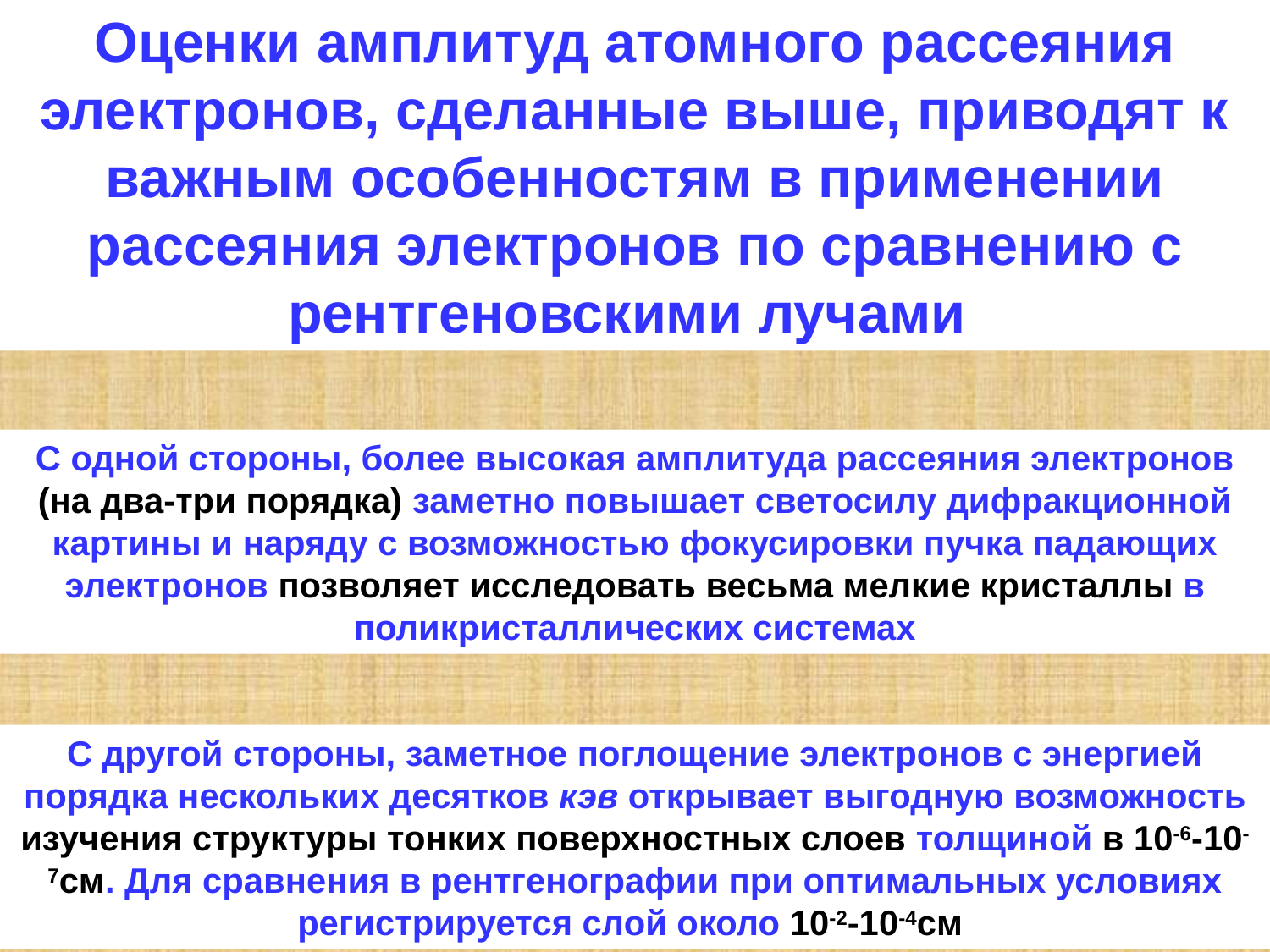

Оценки амплитуд атомного рассеяния электронов, сделанные выше, приводят к важным особенностям в применении рассеяния электронов по сравнению с рентгеновскими лучами
С одной стороны, более высокая амплитуда рассеяния электронов (на два-три порядка) заметно повышает светосилу дифракционной картины и наряду с возможностью фокусировки пучка падающих электронов позволяет исследовать весьма мелкие кристаллы в поликристаллических системах
С другой стороны, заметное поглощение электронов с энергией порядка нескольких десятков кэв открывает выгодную возможность изучения структуры тонких поверхностных слоев толщиной в 10-6-10-7см. Для сравнения в рентгенографии при оптимальных условиях регистрируется слой около 10-2-10-4см